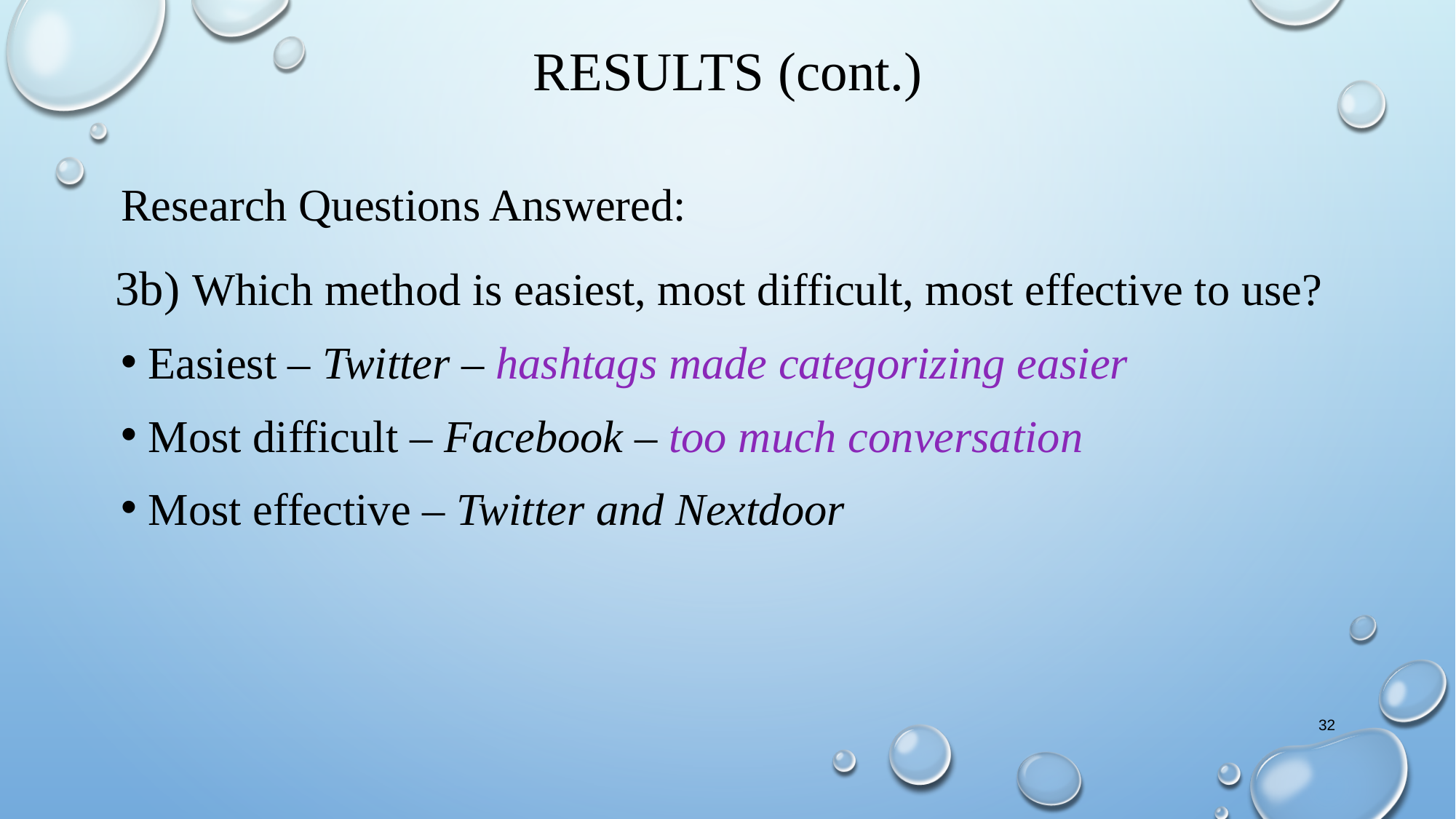

# Results (cont.)
Research Questions Answered:
    3b) Which method is easiest, most difficult, most effective to use?
Easiest – Twitter – hashtags made categorizing easier
Most difficult – Facebook – too much conversation
Most effective – Twitter and Nextdoor

32